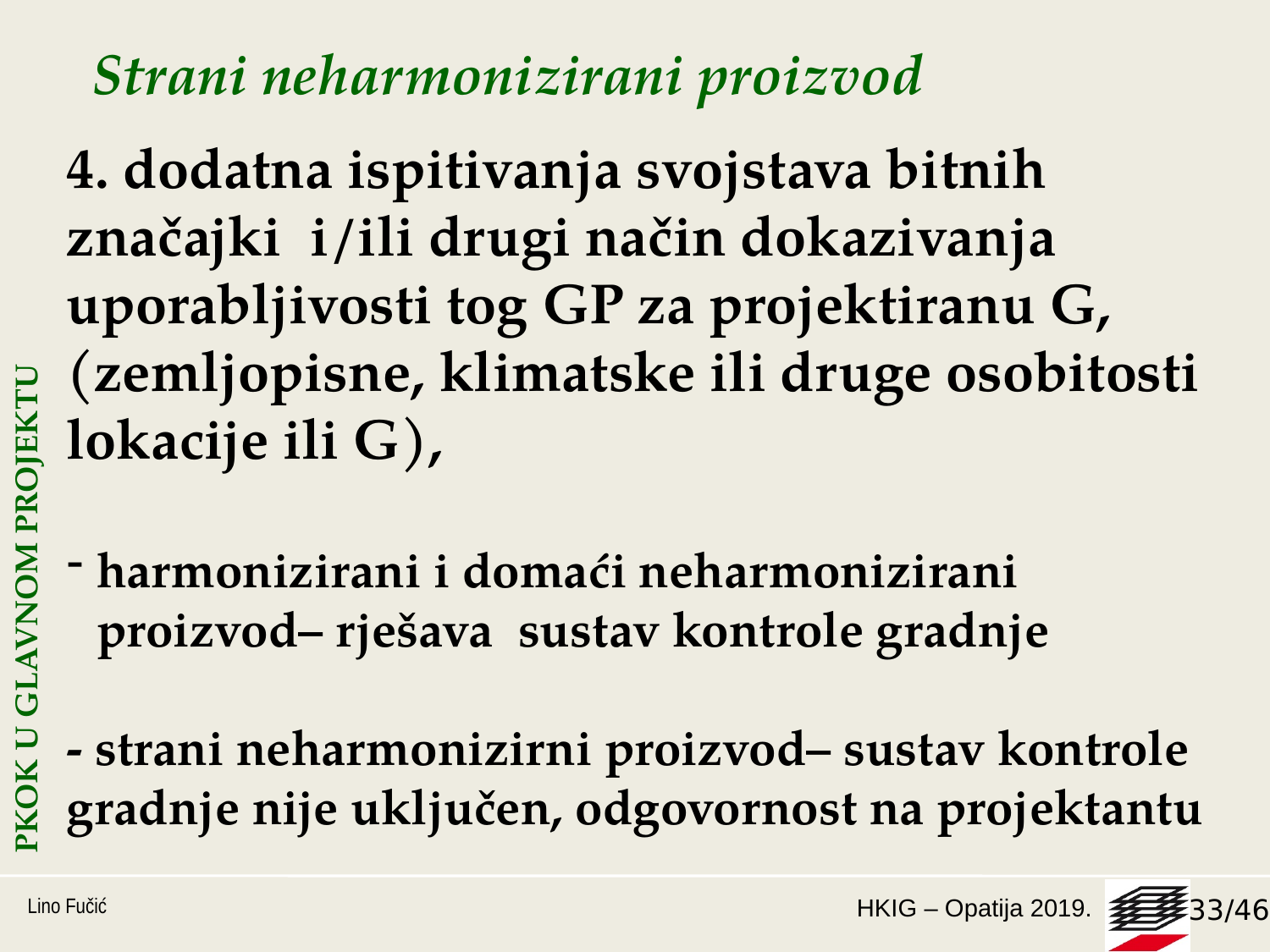

# Strani neharmonizirani proizvod
4. dodatna ispitivanja svojstava bitnih značajki  i/ili drugi način dokazivanja uporabljivosti tog GP za projektiranu G, (zemljopisne, klimatske ili druge osobitosti lokacije ili G),

harmonizirani i domaći neharmonizirani proizvod– rješava  sustav kontrole gradnje

- strani neharmonizirni proizvod– sustav kontrole gradnje nije uključen, odgovornost na projektantu

PKOK U GLAVNOM PROJEKTU
Lino Fučić
33/46